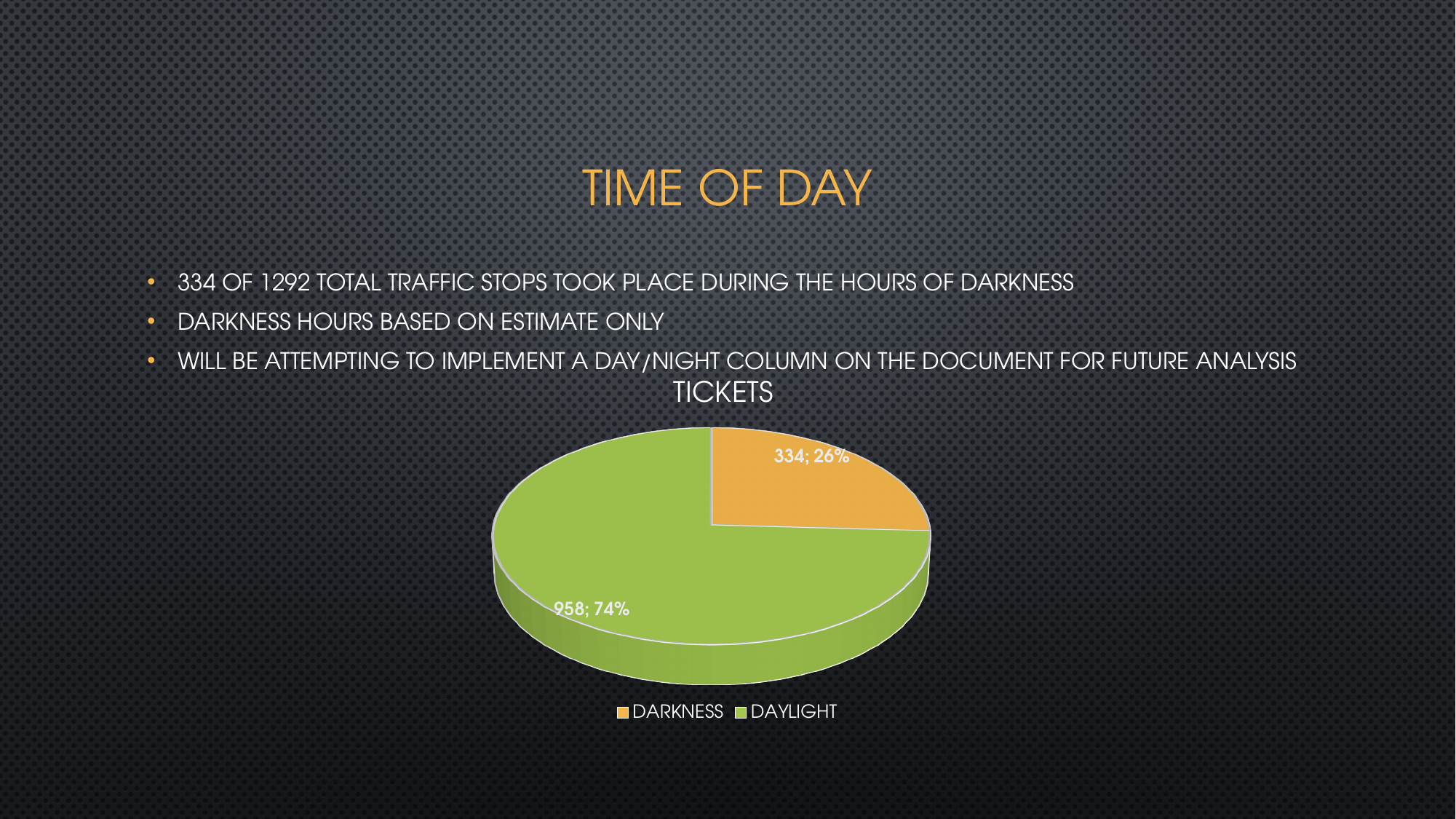

# Time of day
334 of 1292 total traffic stops took place during the hours of darkness
Darkness hours based on estimate only
Will be attempting to implement a day/night column on the document for future analysis

[unsupported chart]